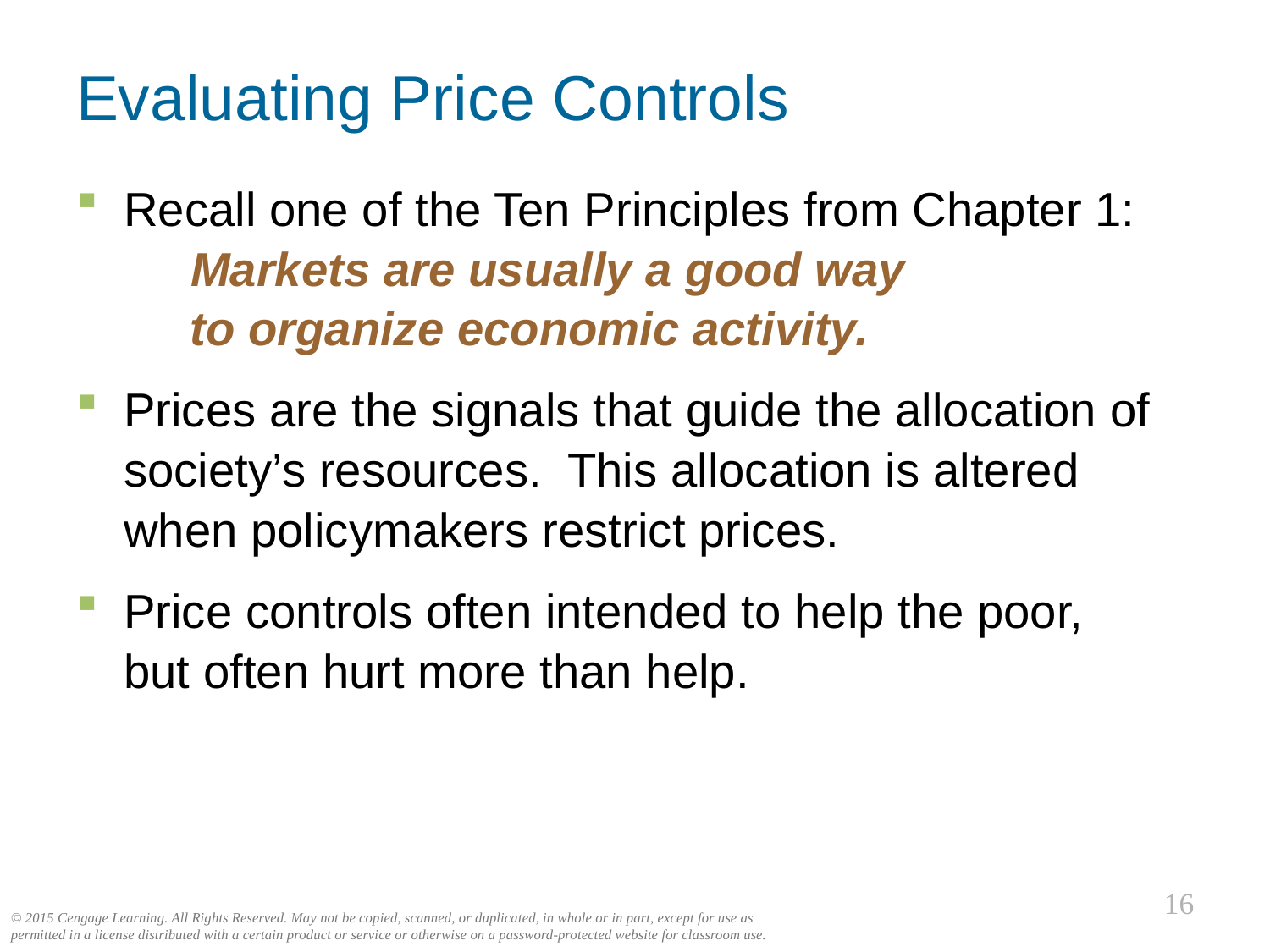

# Evaluating Price Controls
Recall one of the Ten Principles from Chapter 1:
     Markets are usually a good way
     to organize economic activity.
Prices are the signals that guide the allocation of society’s resources.  This allocation is altered when policymakers restrict prices.
Price controls often intended to help the poor,
but often hurt more than help.